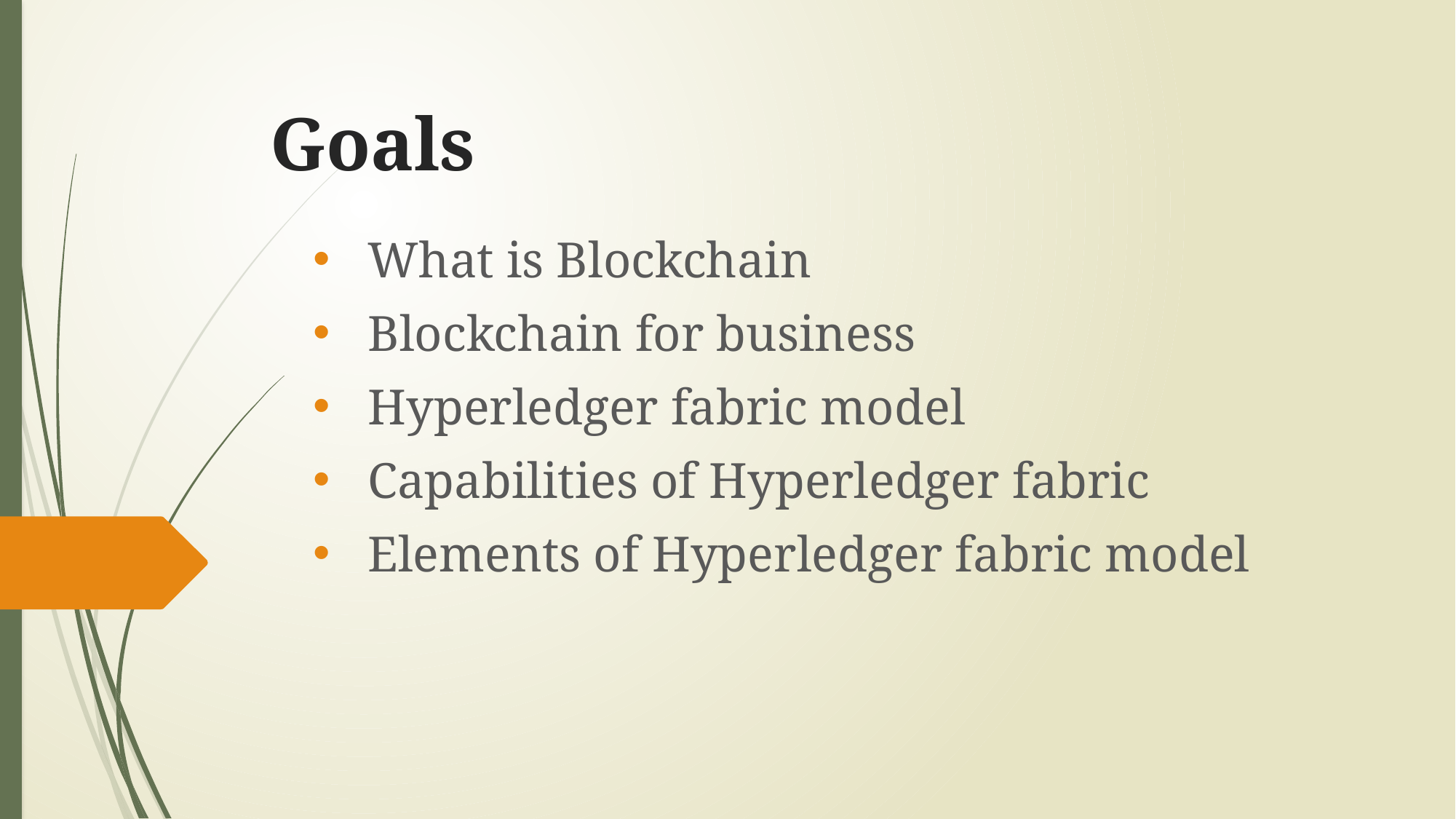

Goals
What is Blockchain
Blockchain for business
Hyperledger fabric model
Capabilities of Hyperledger fabric
Elements of Hyperledger fabric model